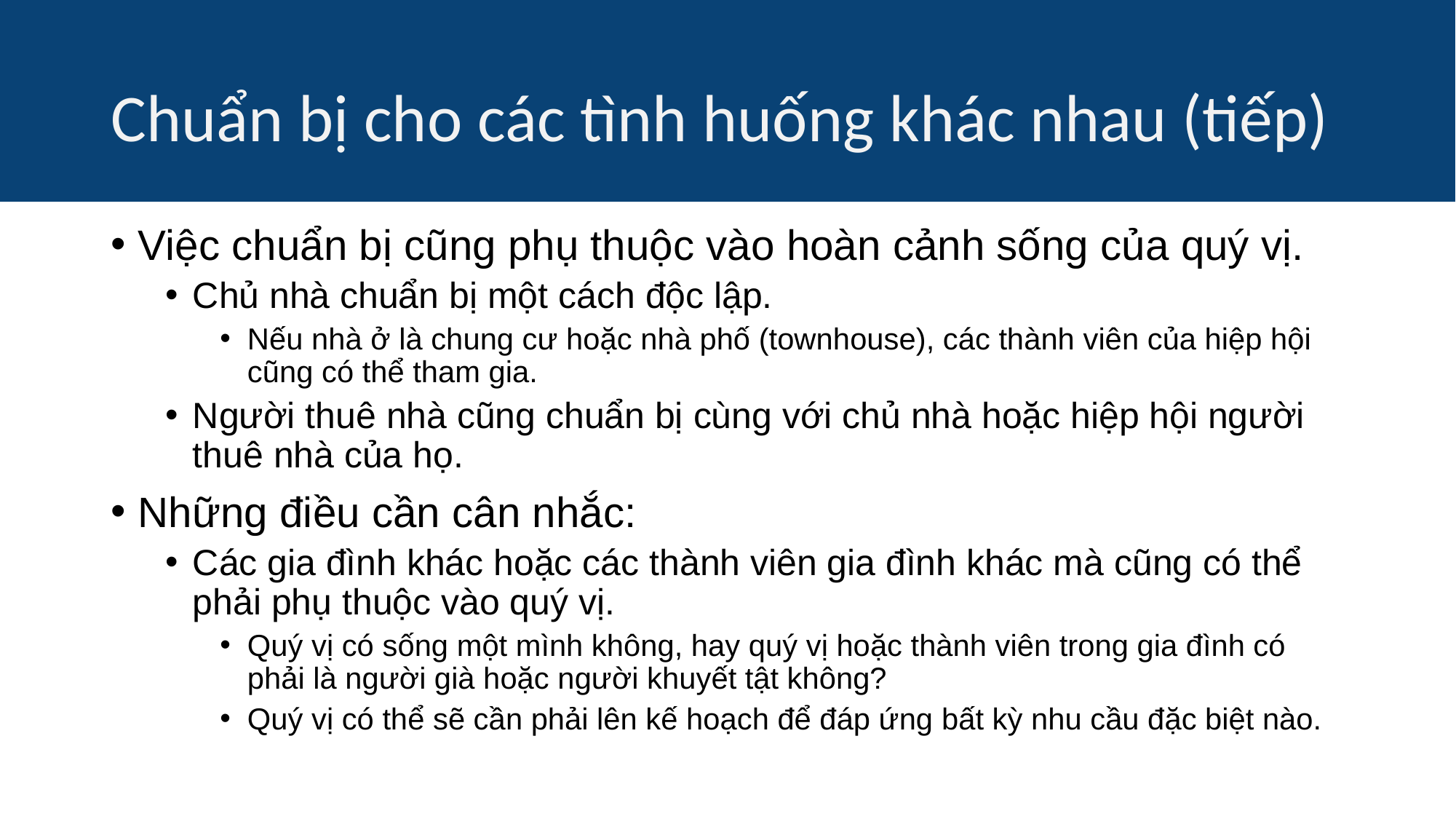

# Chuẩn bị cho các tình huống khác nhau (tiếp)
Việc chuẩn bị cũng phụ thuộc vào hoàn cảnh sống của quý vị.
Chủ nhà chuẩn bị một cách độc lập.
Nếu nhà ở là chung cư hoặc nhà phố (townhouse), các thành viên của hiệp hội cũng có thể tham gia.
Người thuê nhà cũng chuẩn bị cùng với chủ nhà hoặc hiệp hội người thuê nhà của họ.
Những điều cần cân nhắc:
Các gia đình khác hoặc các thành viên gia đình khác mà cũng có thể phải phụ thuộc vào quý vị.
Quý vị có sống một mình không, hay quý vị hoặc thành viên trong gia đình có phải là người già hoặc người khuyết tật không?
Quý vị có thể sẽ cần phải lên kế hoạch để đáp ứng bất kỳ nhu cầu đặc biệt nào.